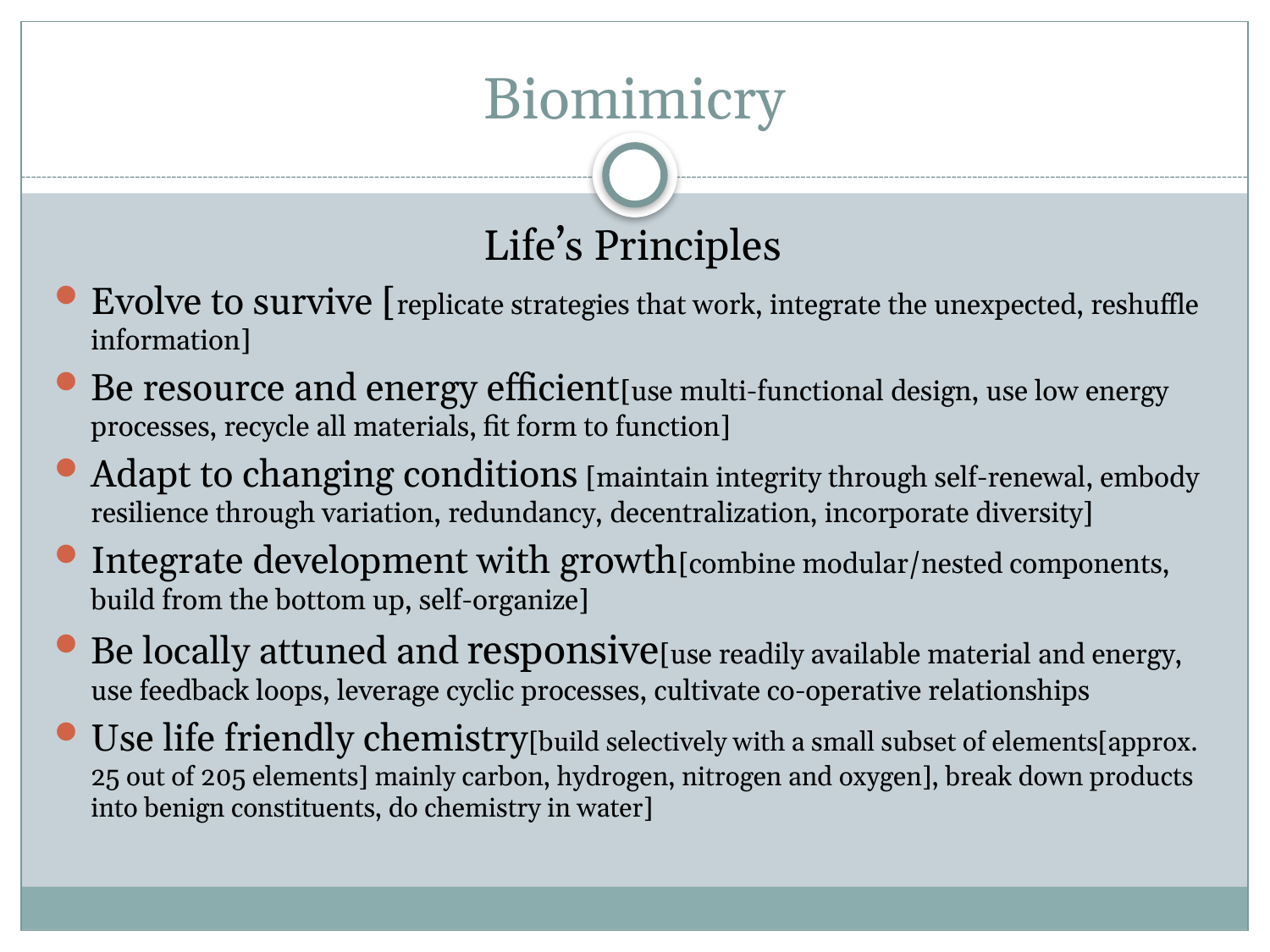

# Biomimicry
Life’s Principles
Evolve to survive [replicate strategies that work, integrate the unexpected, reshuffle information]
Be resource and energy efficient[use multi-functional design, use low energy processes, recycle all materials, fit form to function]
Adapt to changing conditions [maintain integrity through self-renewal, embody resilience through variation, redundancy, decentralization, incorporate diversity]
Integrate development with growth[combine modular/nested components, build from the bottom up, self-organize]
Be locally attuned and responsive[use readily available material and energy, use feedback loops, leverage cyclic processes, cultivate co-operative relationships
Use life friendly chemistry[build selectively with a small subset of elements[approx. 25 out of 205 elements] mainly carbon, hydrogen, nitrogen and oxygen], break down products into benign constituents, do chemistry in water]